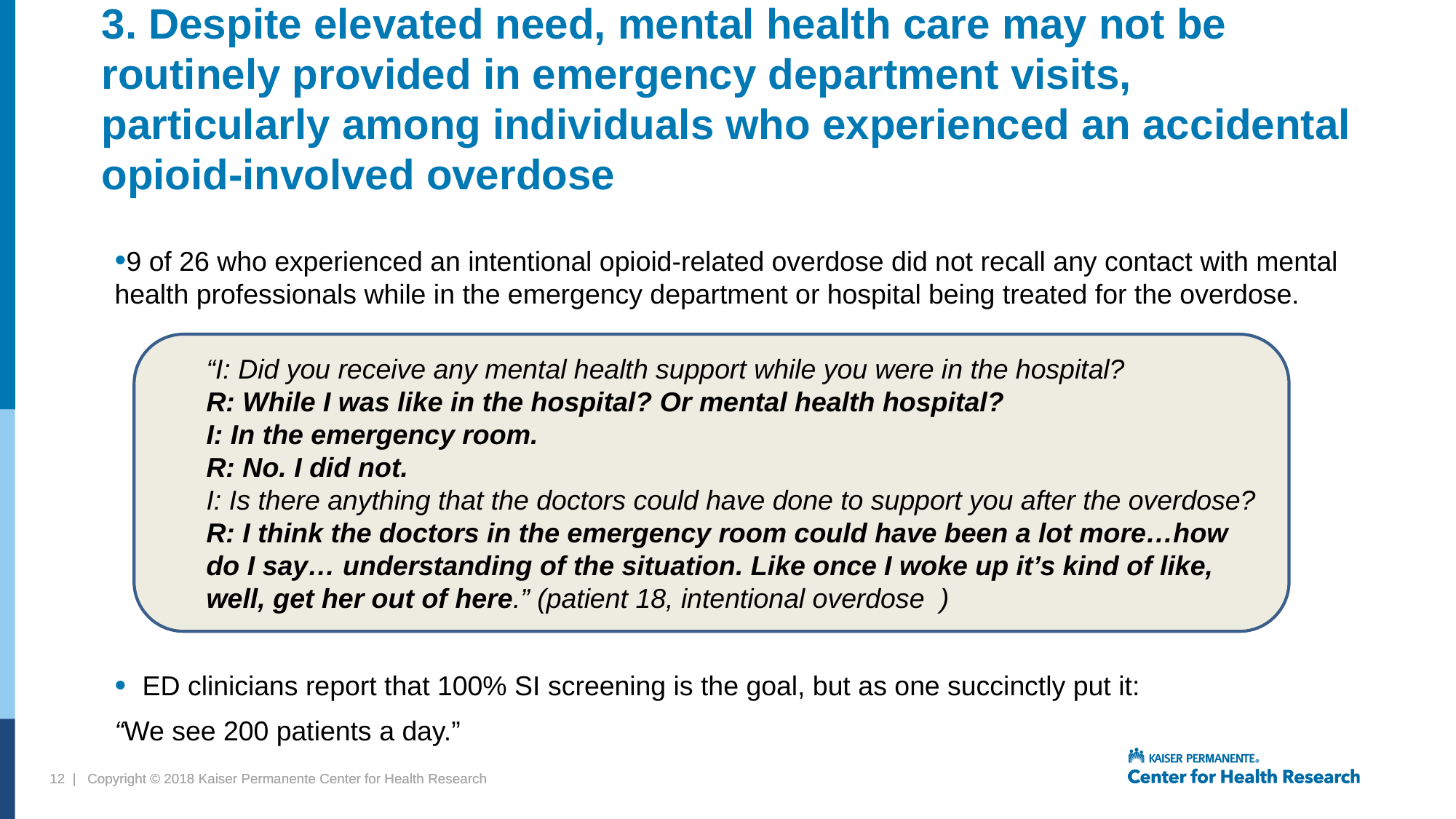

# 3. Despite elevated need, mental health care may not be routinely provided in emergency department visits, particularly among individuals who experienced an accidental opioid-involved overdose
9 of 26 who experienced an intentional opioid-related overdose did not recall any contact with mental health professionals while in the emergency department or hospital being treated for the overdose.

ED clinicians report that 100% SI screening is the goal, but as one succinctly put it:
“We see 200 patients a day.”
“I: Did you receive any mental health support while you were in the hospital?
R: While I was like in the hospital? Or mental health hospital?
I: In the emergency room.
R: No. I did not.
I: Is there anything that the doctors could have done to support you after the overdose?
R: I think the doctors in the emergency room could have been a lot more…how do I say… understanding of the situation. Like once I woke up it’s kind of like, well, get her out of here.” (patient 18, intentional overdose  )